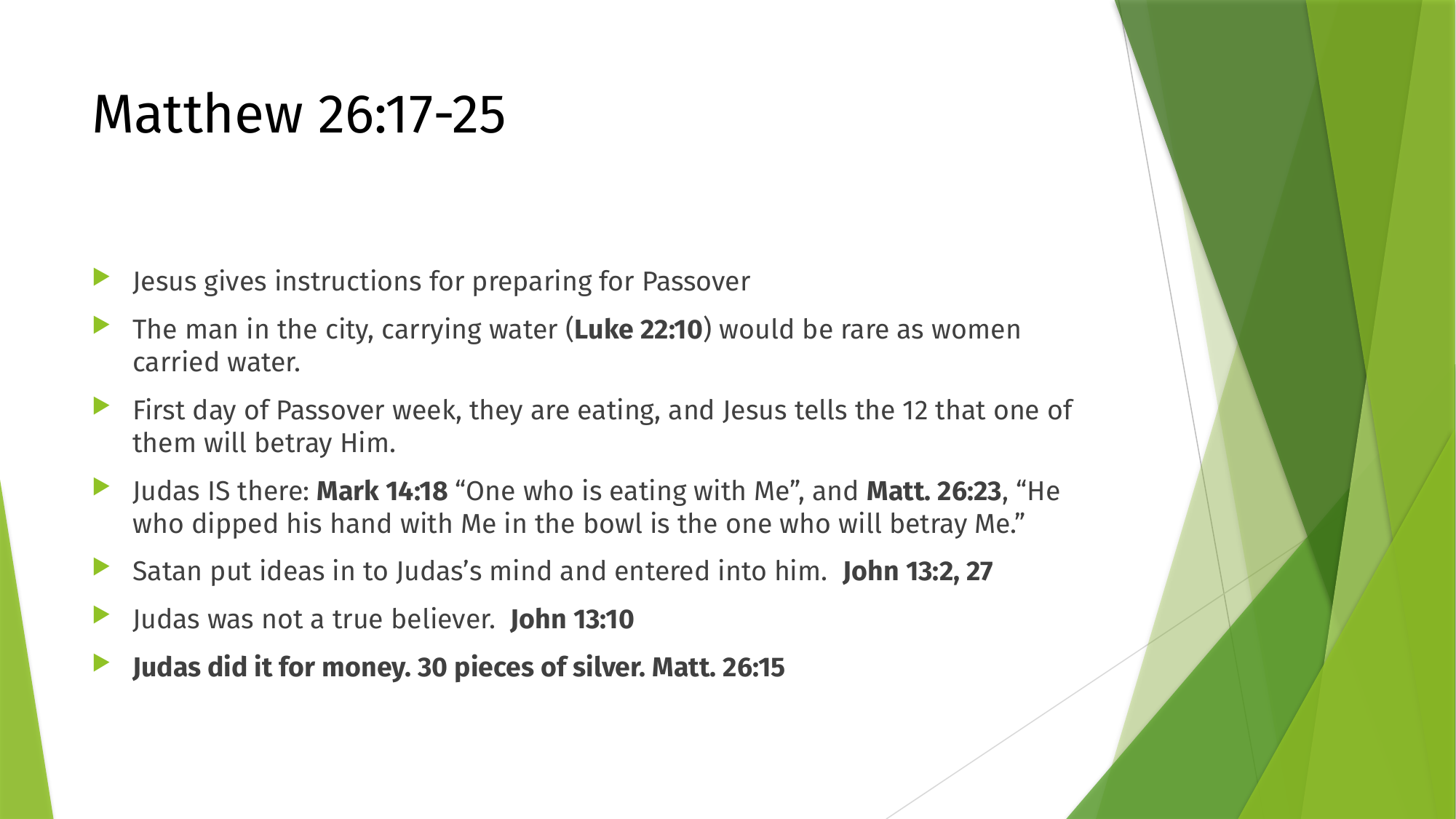

# Matthew 26:17-25
Jesus gives instructions for preparing for Passover
The man in the city, carrying water (Luke 22:10) would be rare as women carried water.
First day of Passover week, they are eating, and Jesus tells the 12 that one of them will betray Him.
Judas IS there: Mark 14:18 “One who is eating with Me”, and Matt. 26:23, “He who dipped his hand with Me in the bowl is the one who will betray Me.”
Satan put ideas in to Judas’s mind and entered into him.  John 13:2, 27
Judas was not a true believer.  John 13:10
Judas did it for money. 30 pieces of silver. Matt. 26:15